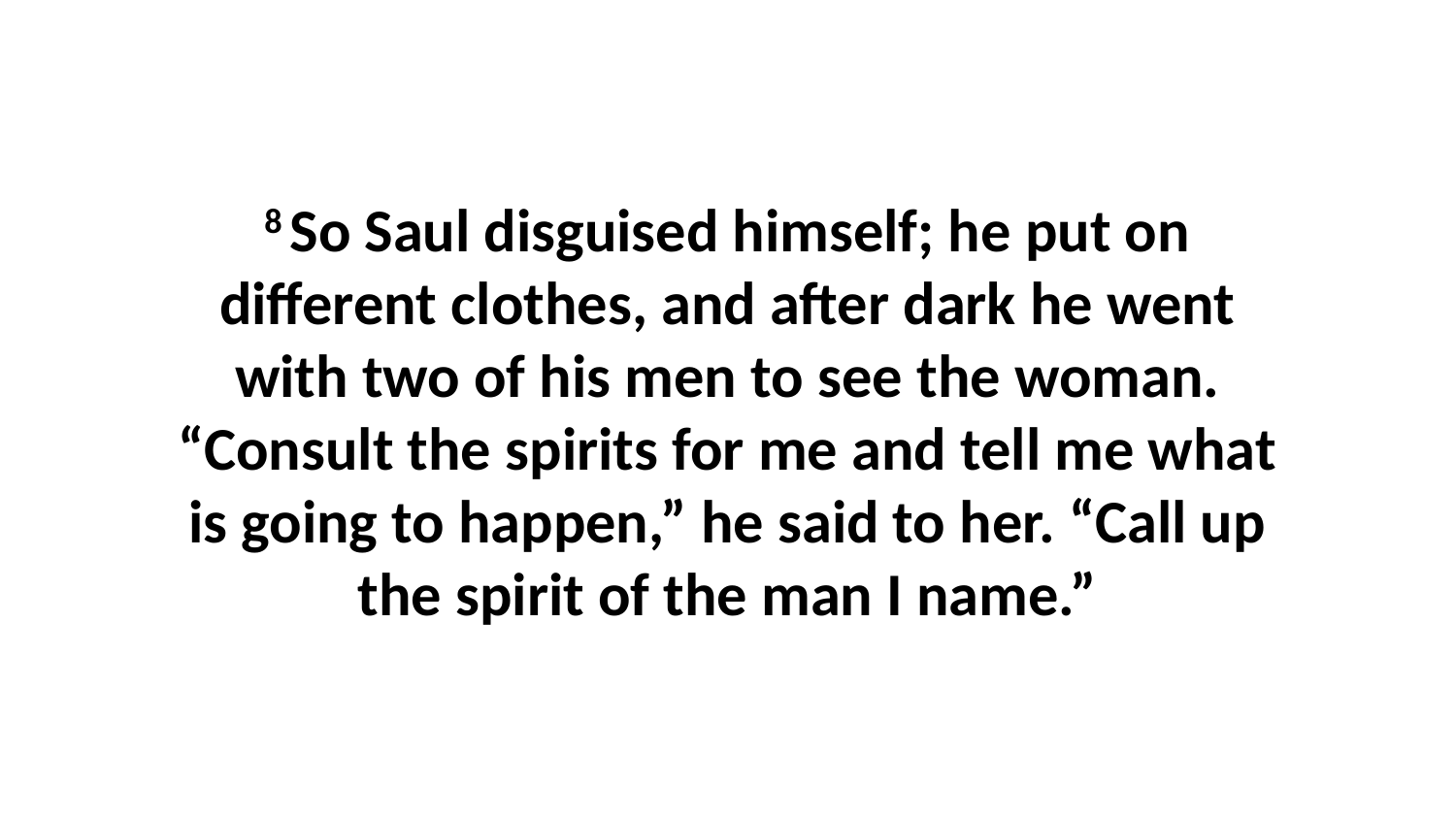

8 So Saul disguised himself; he put on different clothes, and after dark he went with two of his men to see the woman. “Consult the spirits for me and tell me what is going to happen,” he said to her. “Call up the spirit of the man I name.”